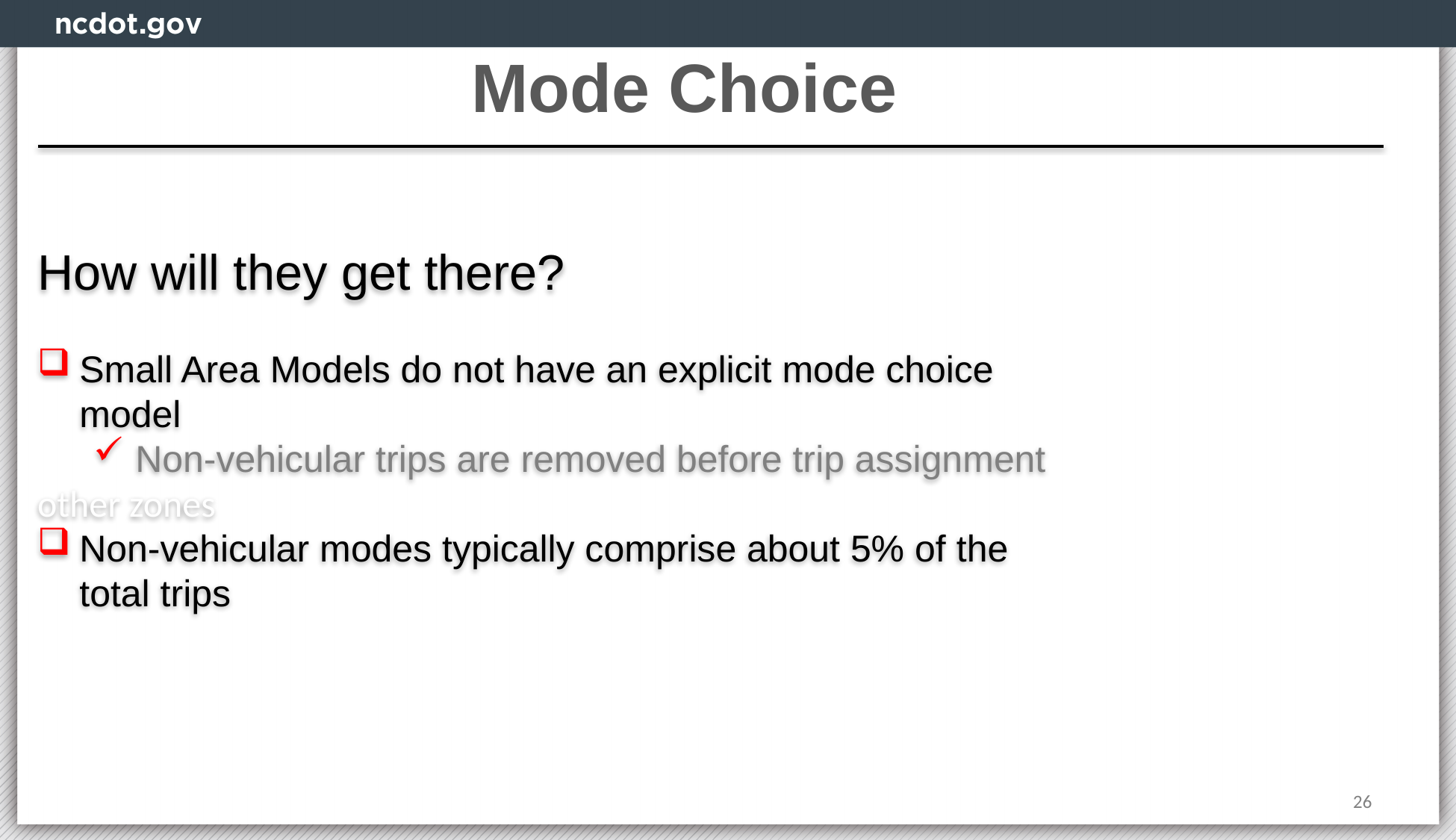

Mode Choice

How will they get there?

Small Area Models do not have an explicit mode choice model
Non-vehicular trips are removed before trip assignment
other zones
Non-vehicular modes typically comprise about 5% of the total trips

26